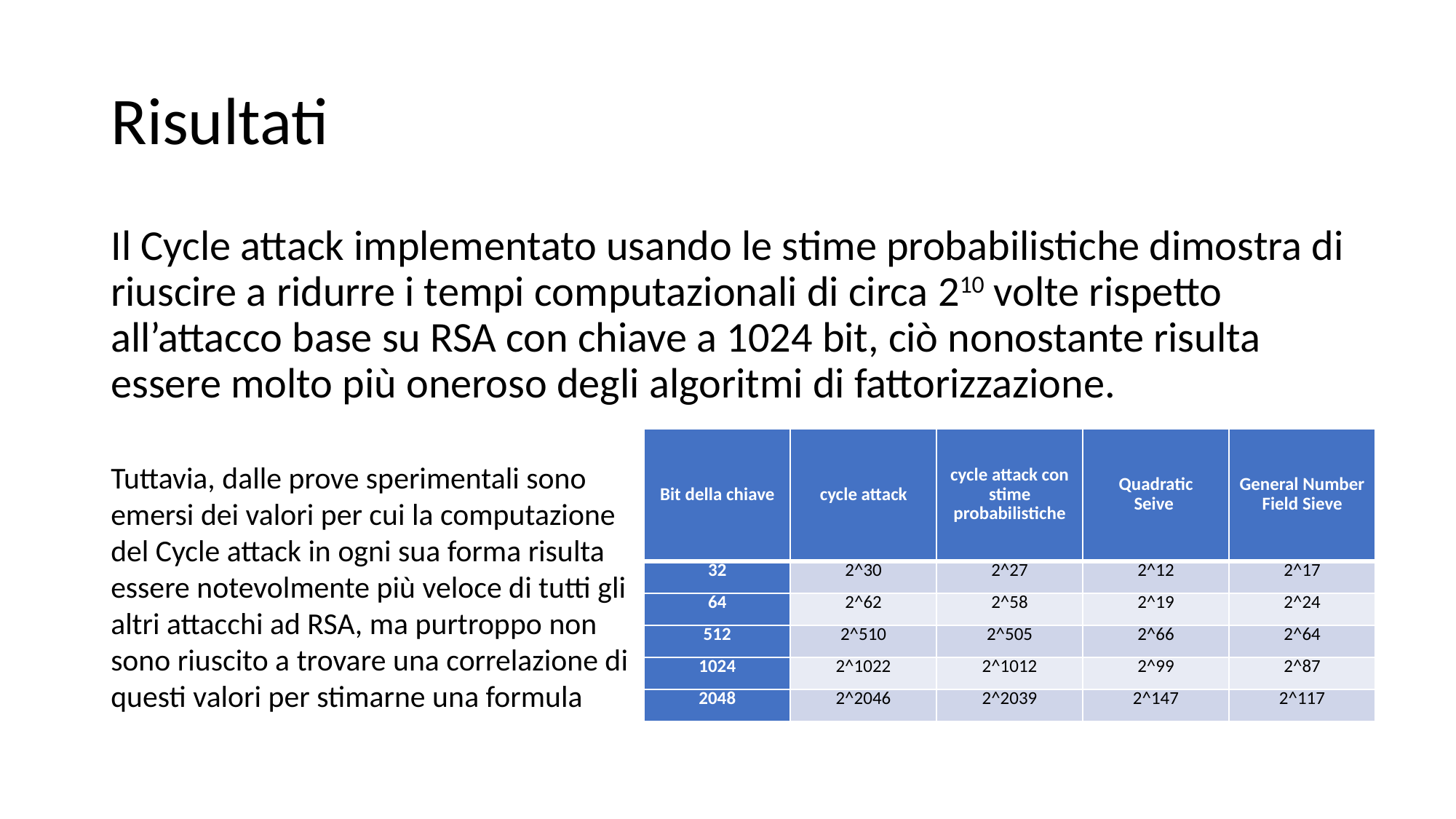

# Risultati
Il Cycle attack implementato usando le stime probabilistiche dimostra di riuscire a ridurre i tempi computazionali di circa 210 volte rispetto all’attacco base su RSA con chiave a 1024 bit, ciò nonostante risulta essere molto più oneroso degli algoritmi di fattorizzazione.

| Bit della chiave | cycle attack | cycle attack con stime probabilistiche | Quadratic Seive | General Number Field Sieve |
| --- | --- | --- | --- | --- |
| 32 | 2^30 | 2^27 | 2^12 | 2^17 |
| 64 | 2^62 | 2^58 | 2^19 | 2^24 |
| 512 | 2^510 | 2^505 | 2^66 | 2^64 |
| 1024 | 2^1022 | 2^1012 | 2^99 | 2^87 |
| 2048 | 2^2046 | 2^2039 | 2^147 | 2^117 |
Tuttavia, dalle prove sperimentali sono emersi dei valori per cui la computazione del Cycle attack in ogni sua forma risulta essere notevolmente più veloce di tutti gli altri attacchi ad RSA, ma purtroppo non sono riuscito a trovare una correlazione di questi valori per stimarne una formula